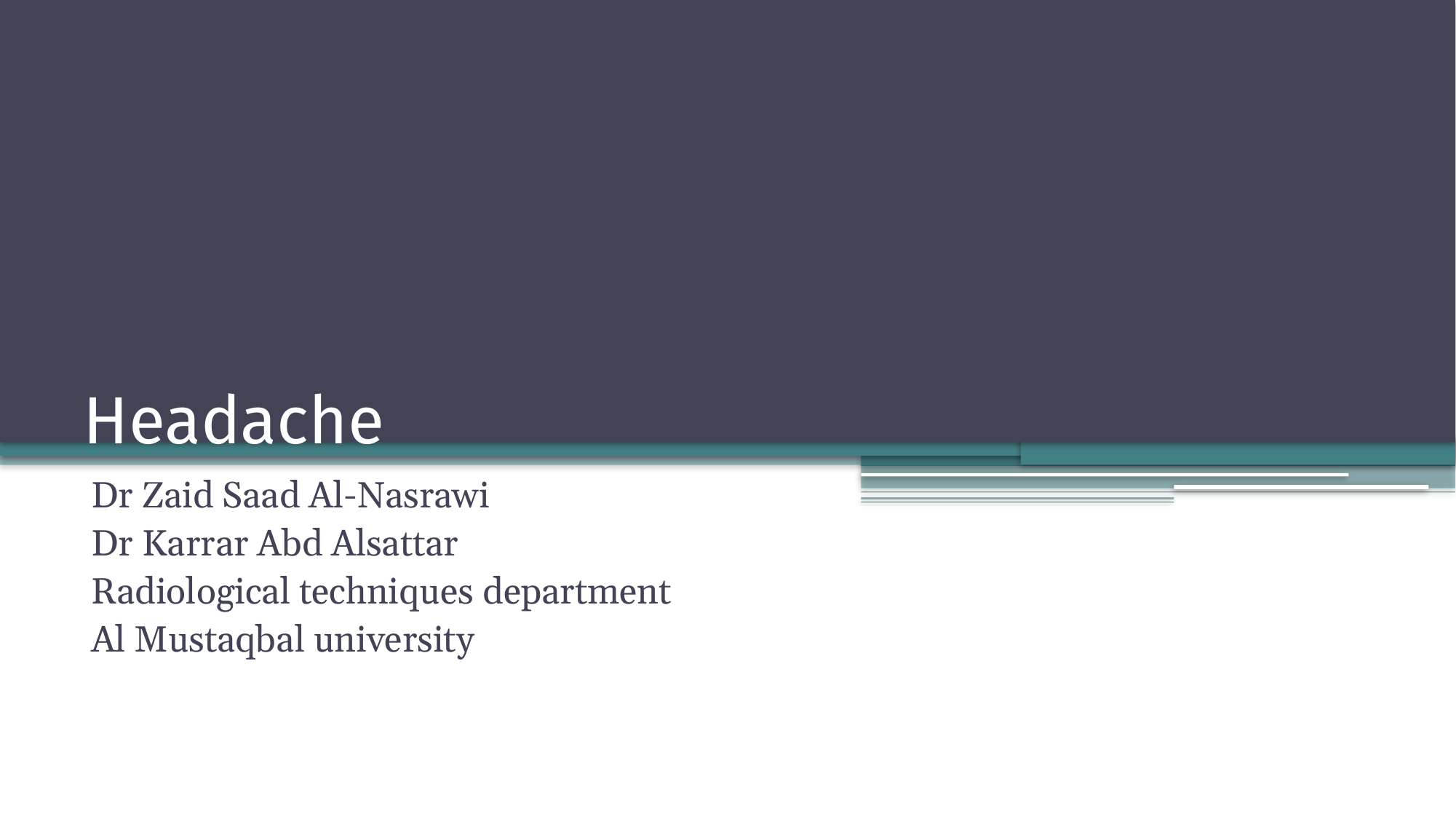

# Headache
Dr Zaid Saad Al-Nasrawi
Dr Karrar Abd Alsattar
Radiological techniques department
Al Mustaqbal university